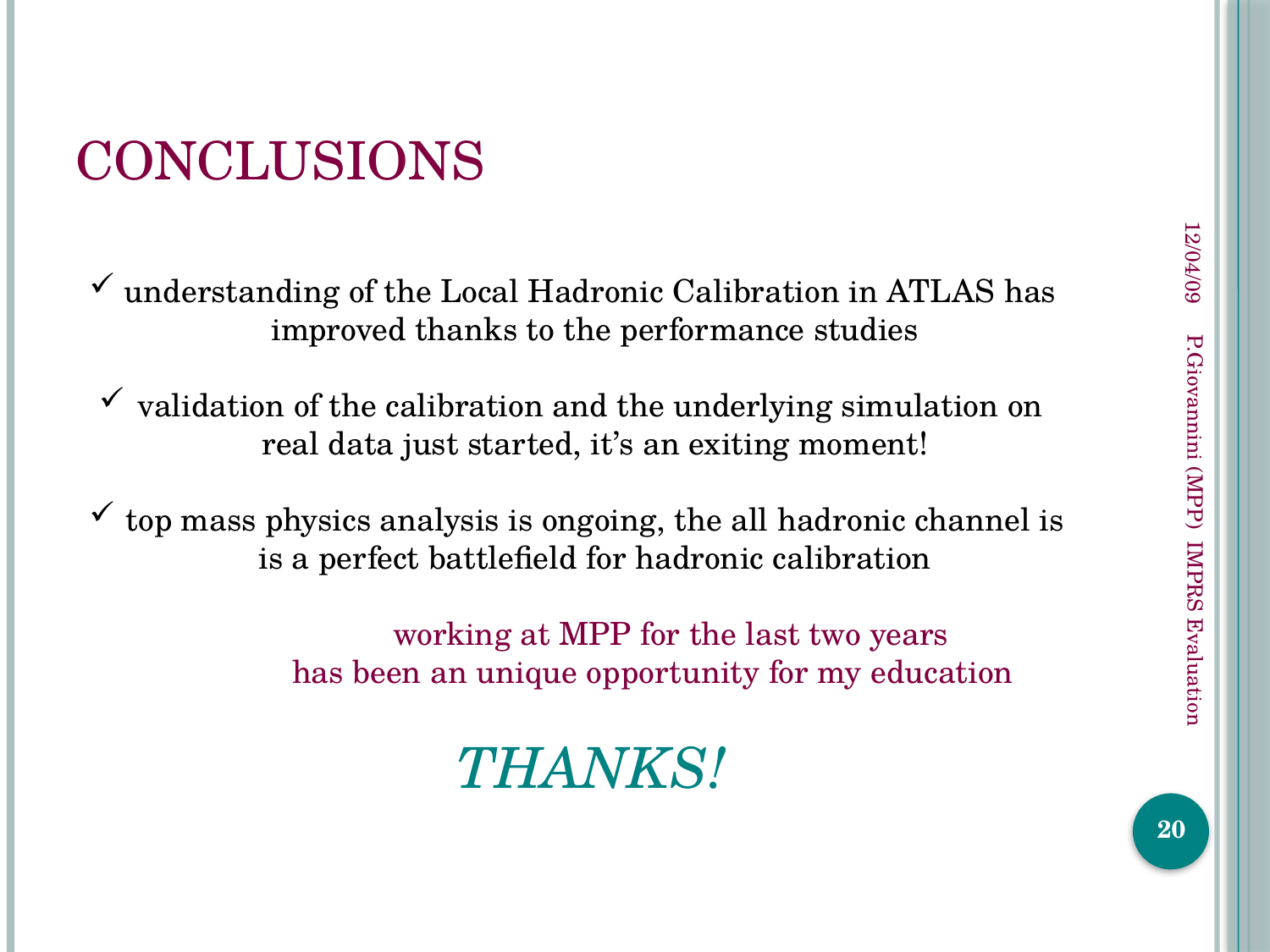

# Conclusions
12/04/09
 understanding of the Local Hadronic Calibration in ATLAS has
    improved thanks to the performance studies

 validation of the calibration and the underlying simulation on
    real data just started, it’s an exiting moment!

 top mass physics analysis is ongoing, the all hadronic channel is
    is a perfect battlefield for hadronic calibration

                      working at MPP for the last two years
                 has been an unique opportunity for my education

P.Giovannini (MPP)  IMPRS Evaluation
THANKS!
20